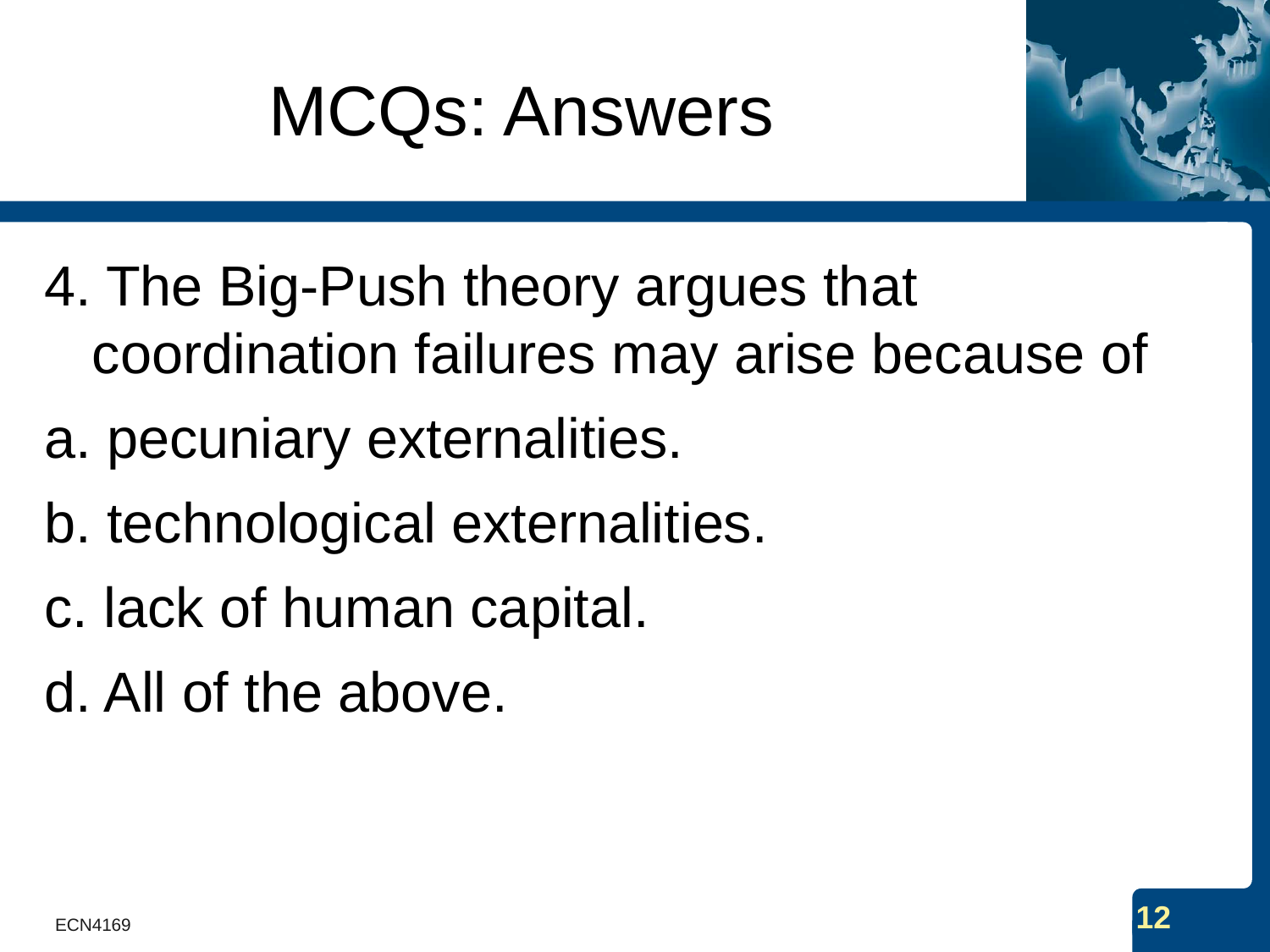

# MCQs: Answers
4. The Big-Push theory argues that coordination failures may arise because of
a. pecuniary externalities.
b. technological externalities.
c. lack of human capital.
d. All of the above.
ECN4169
12